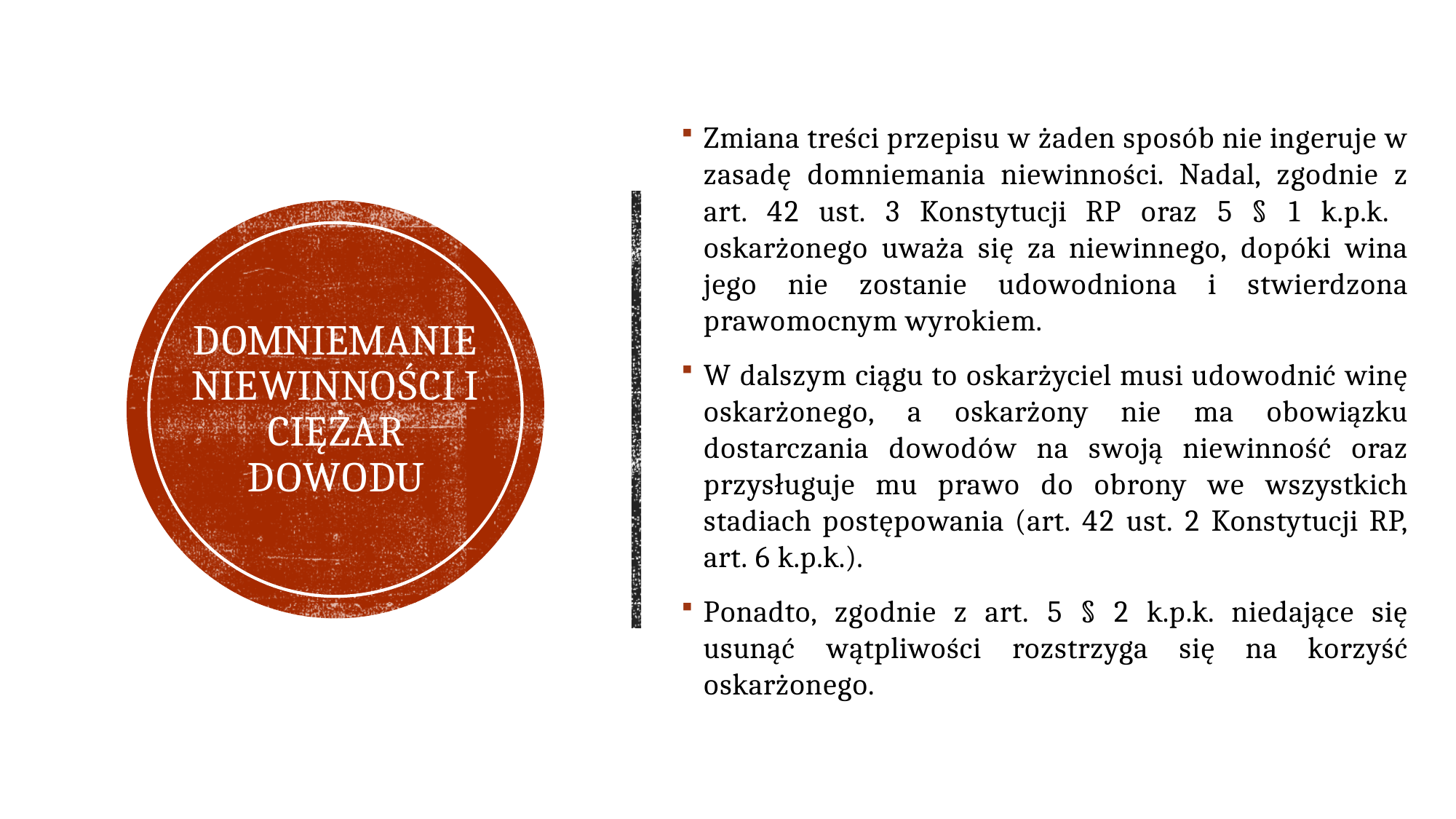

Zmiana treści przepisu w żaden sposób nie ingeruje w zasadę domniemania niewinności. Nadal, zgodnie z art. 42 ust. 3 Konstytucji RP oraz 5 § 1 k.p.k.  oskarżonego uważa się za niewinnego, dopóki wina jego nie zostanie udowodniona i stwierdzona prawomocnym wyrokiem.
W dalszym ciągu to oskarżyciel musi udowodnić winę oskarżonego, a oskarżony nie ma obowiązku dostarczania dowodów na swoją niewinność oraz przysługuje mu prawo do obrony we wszystkich stadiach postępowania (art. 42 ust. 2 Konstytucji RP, art. 6 k.p.k.).
Ponadto, zgodnie z art. 5 § 2 k.p.k. niedające się usunąć wątpliwości rozstrzyga się na korzyść oskarżonego.

# Domniemanie niewinności i ciężar dowodu